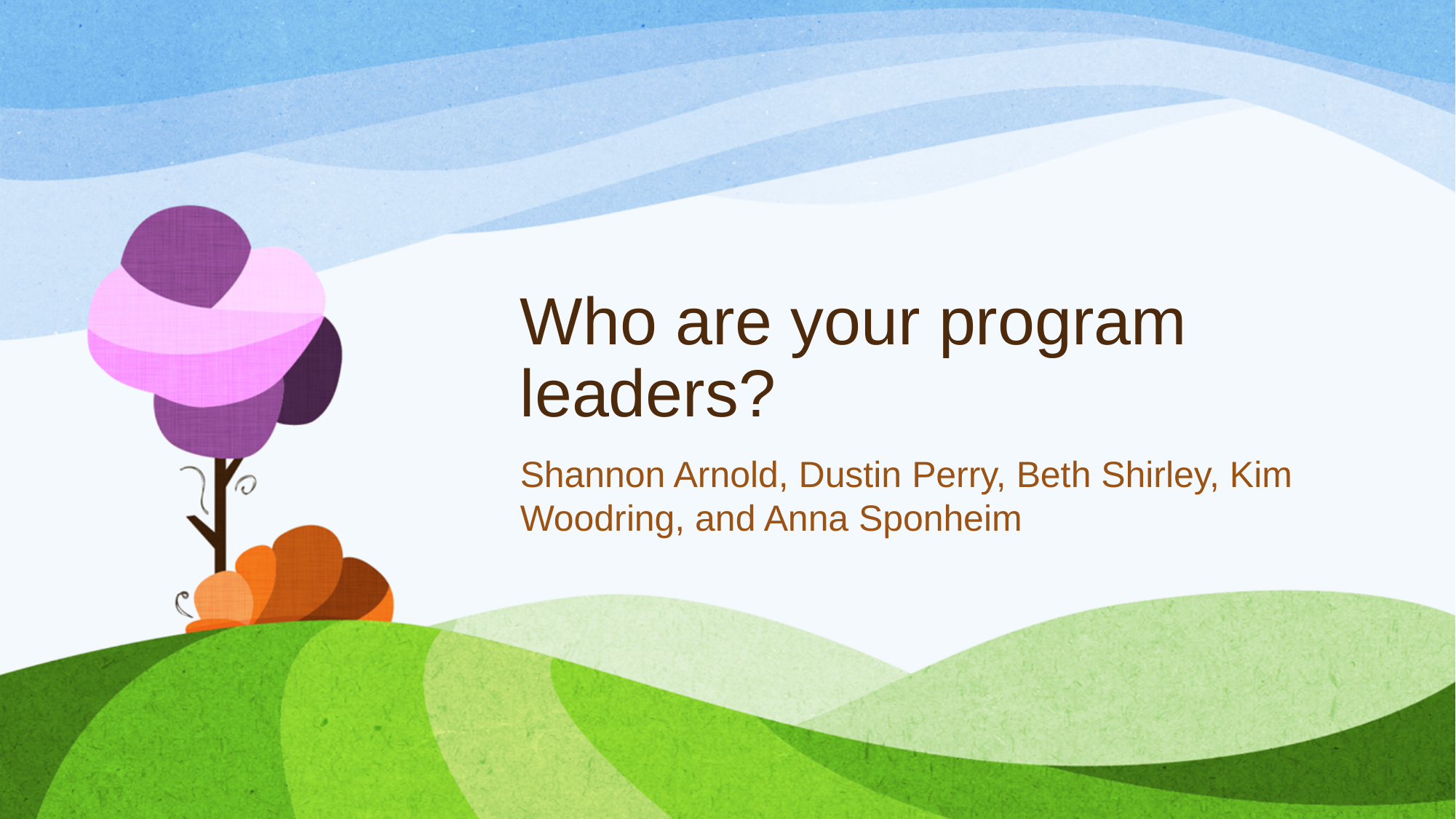

# Who are your program leaders?
Shannon Arnold, Dustin Perry, Beth Shirley, Kim Woodring, and Anna Sponheim